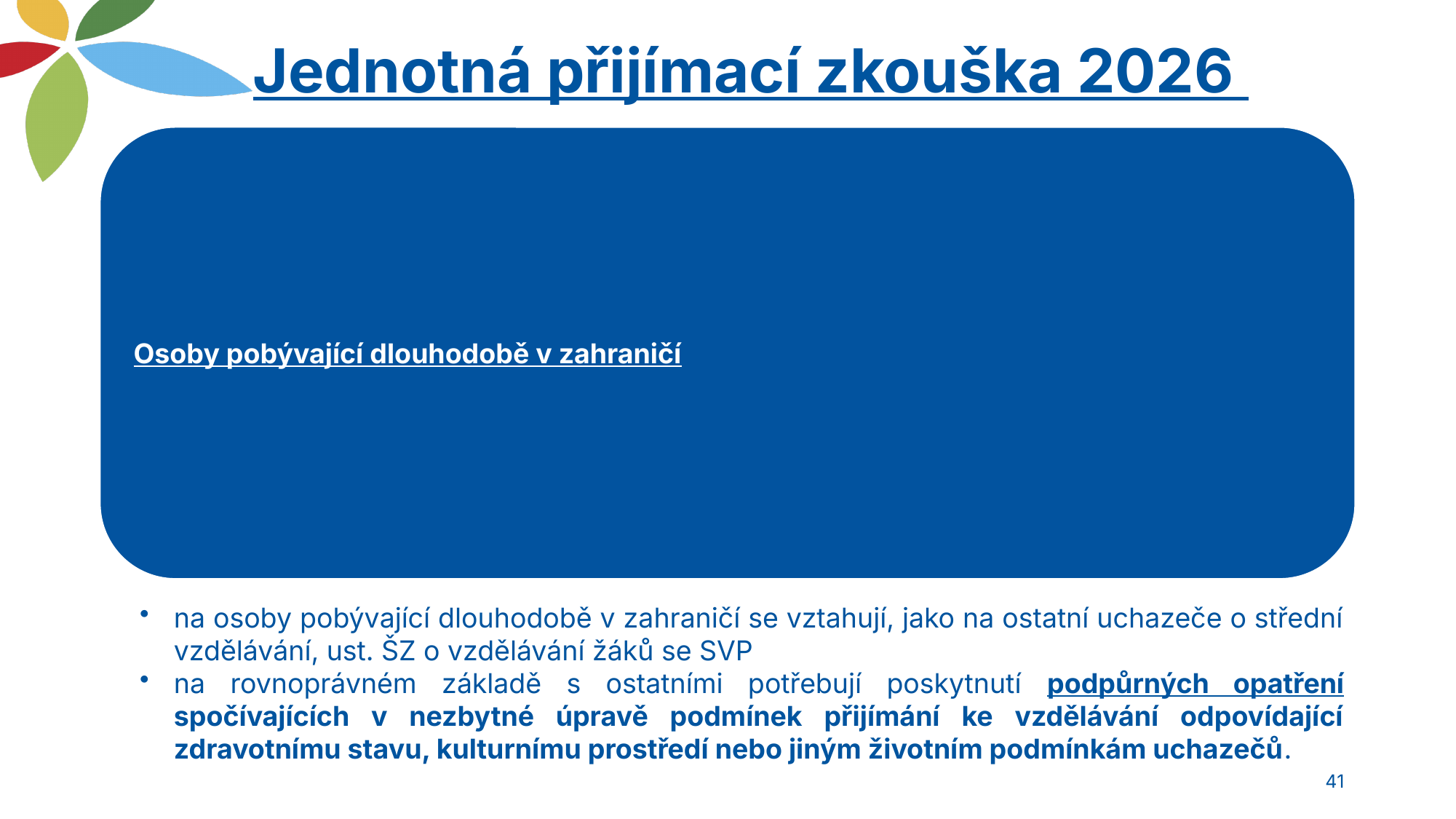

# Jednotná přijímací zkouška 2026
Osoby pobývající dlouhodobě v zahraničí
na osoby pobývající dlouhodobě v zahraničí se vztahují, jako na ostatní uchazeče o střední vzdělávání, ust. ŠZ o vzdělávání žáků se SVP
na rovnoprávném základě s ostatními potřebují poskytnutí podpůrných opatření spočívajících v nezbytné úpravě podmínek přijímání ke vzdělávání odpovídající zdravotnímu stavu, kulturnímu prostředí nebo jiným životním podmínkám uchazečů.
41